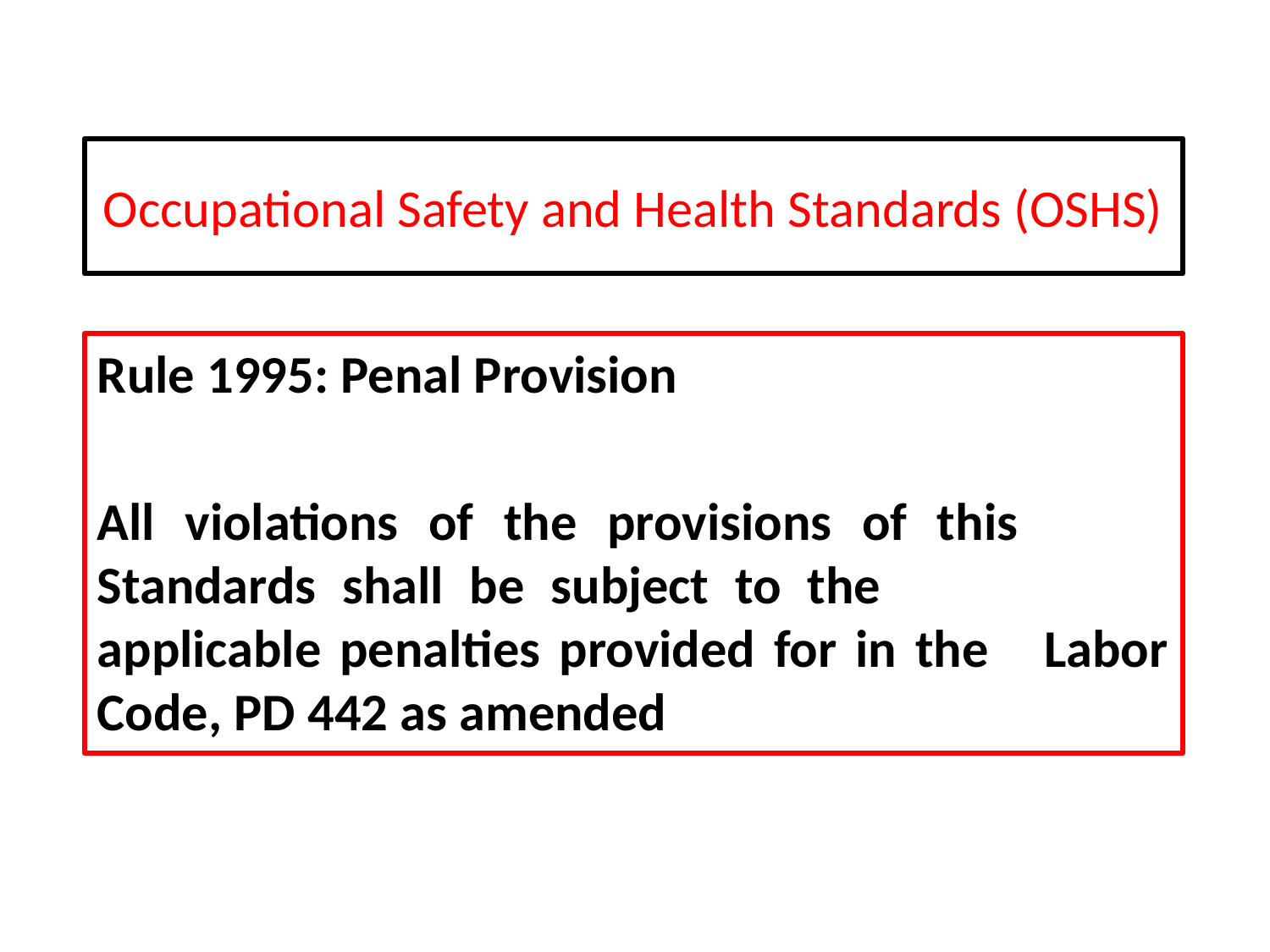

# Occupational Safety and Health Standards (OSHS)
Rule 1995: Penal Provision

All violations of the provisions of this      Standards shall be subject to the            applicable penalties provided for in the   Labor Code, PD 442 as amended